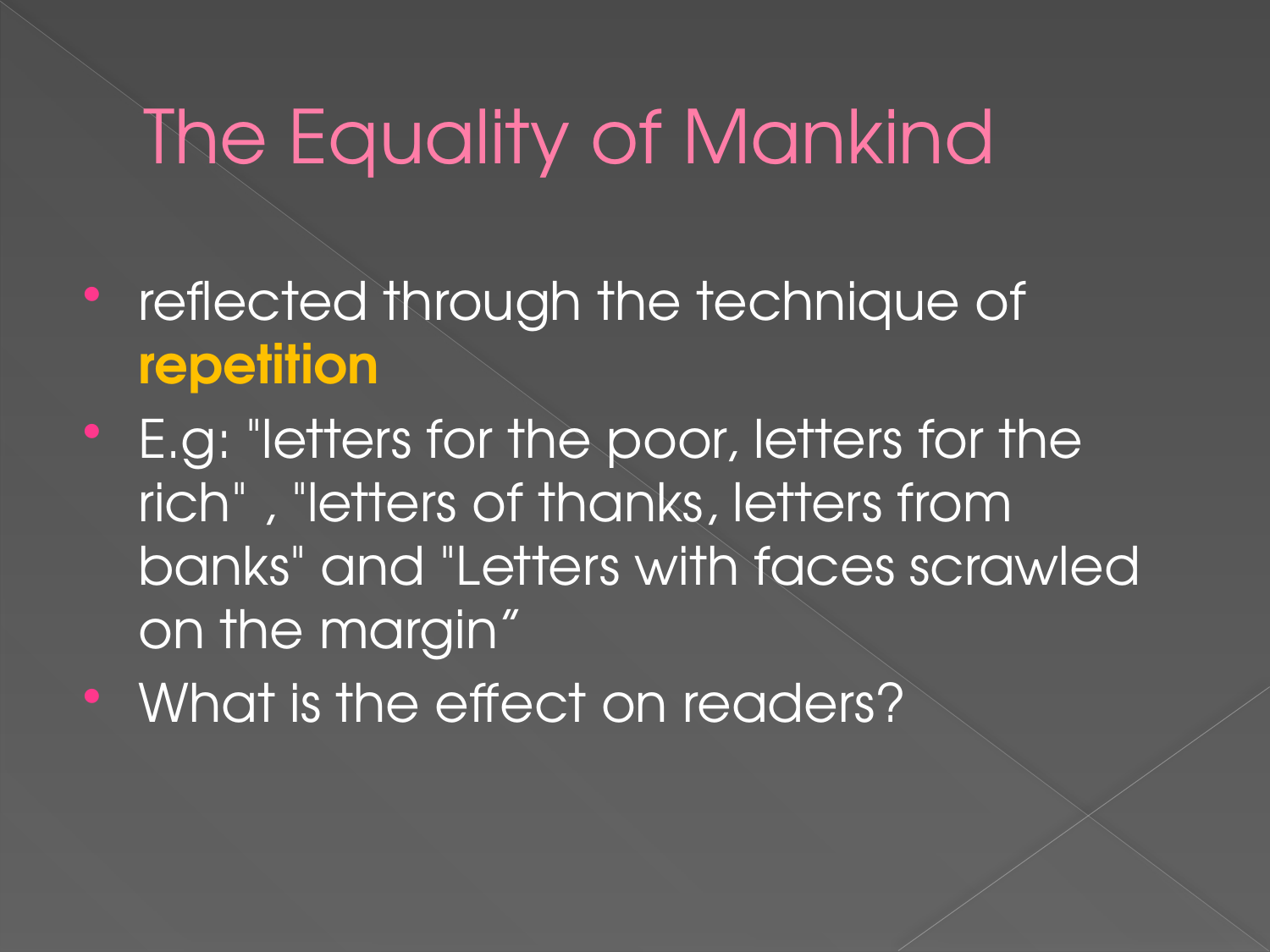

# The Equality of Mankind
reflected through the technique of repetition
E.g: "letters for the poor, letters for the rich" , "letters of thanks, letters from banks" and "Letters with faces scrawled on the margin”
What is the effect on readers?